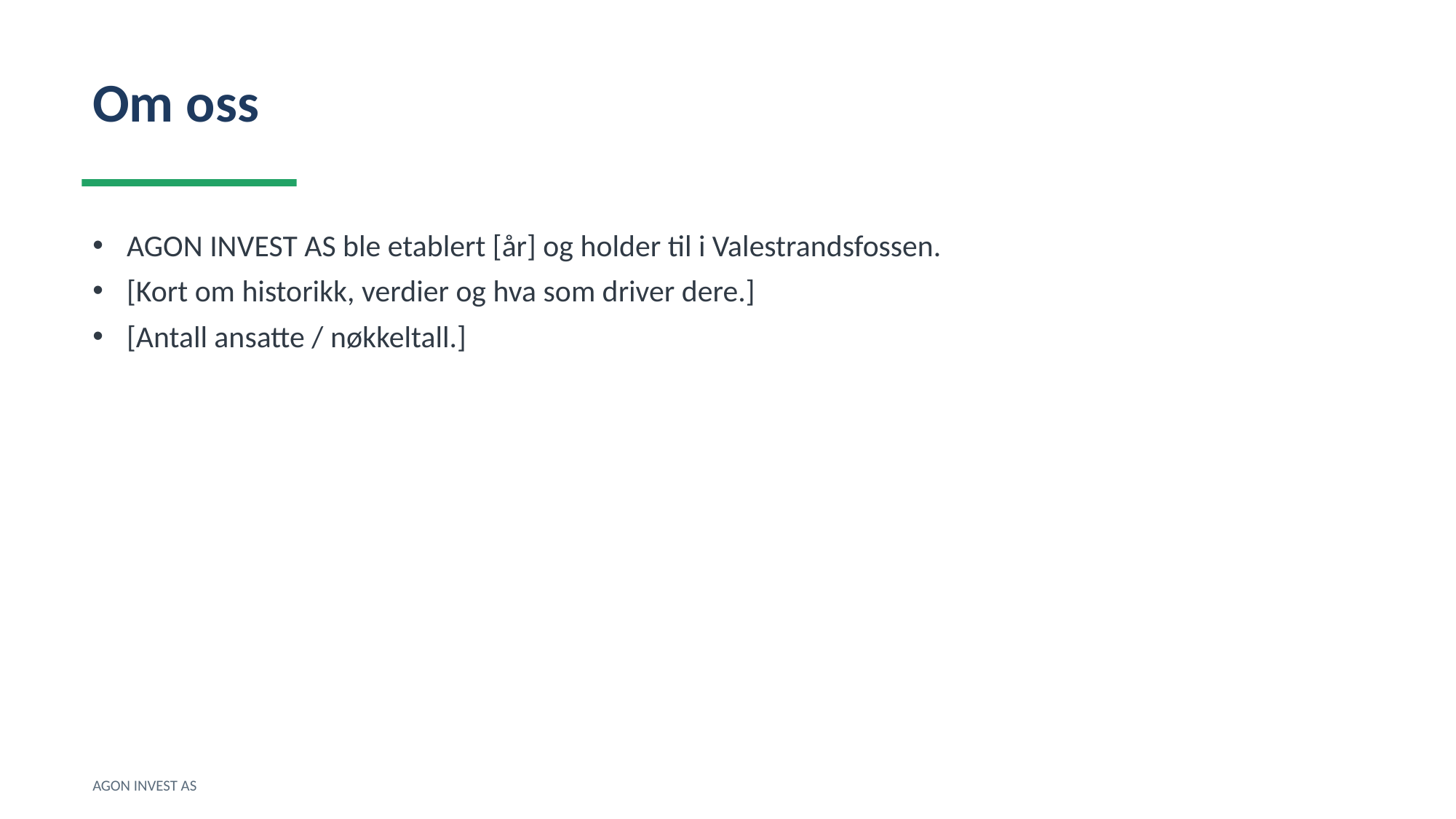

Om oss

AGON INVEST AS ble etablert [år] og holder til i Valestrandsfossen.
[Kort om historikk, verdier og hva som driver dere.]
[Antall ansatte / nøkkeltall.]
AGON INVEST AS